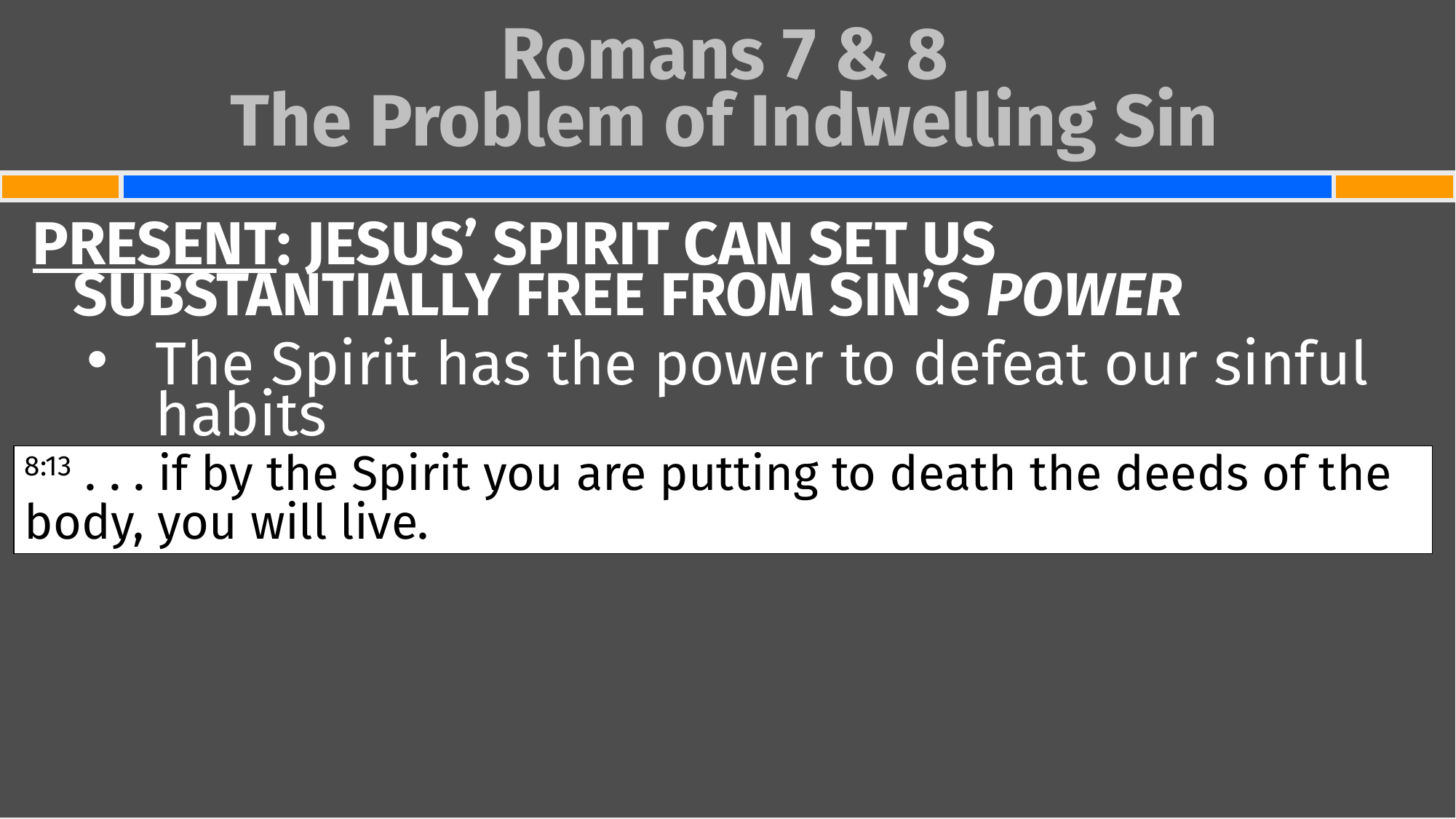

Romans 7 & 8
The Problem of Indwelling Sin
#

PRESENT: JESUS’ SPIRIT CAN SET US SUBSTANTIALLY FREE FROM SIN’S POWER
The Spirit has the power to defeat our sinful habits
8:13 . . . if by the Spirit you are putting to death the deeds of the body, you will live.